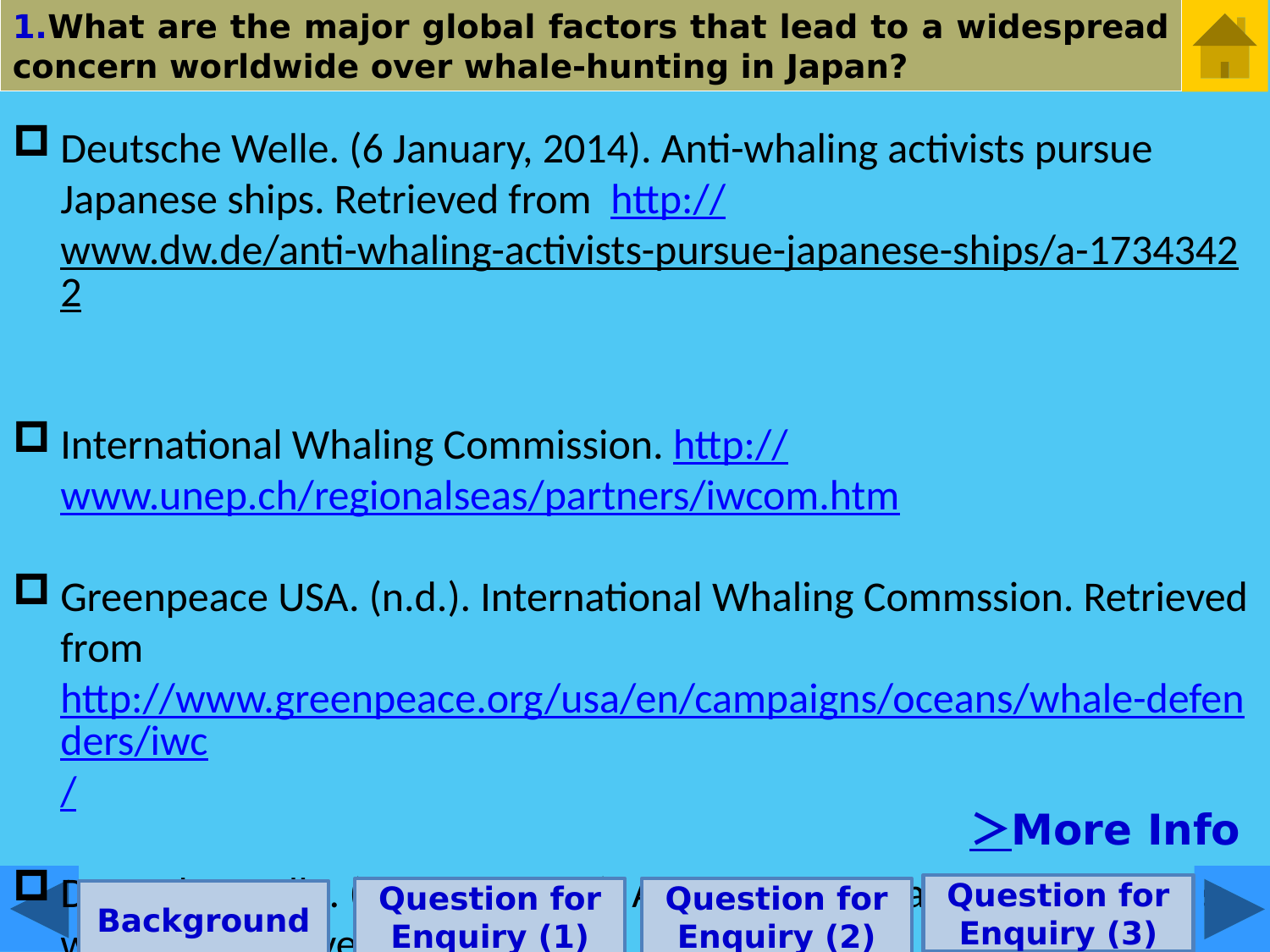

1.What are the major global factors that lead to a widespread concern worldwide over whale-hunting in Japan?

Deutsche Welle. (6 January, 2014). Anti-whaling activists pursue Japanese ships. Retrieved from  http://www.dw.de/anti-whaling-activists-pursue-japanese-ships/a-17343422

International Whaling Commission. http://www.unep.ch/regionalseas/partners/iwcom.htm

Greenpeace USA. (n.d.). International Whaling Commssion. Retrieved from http://www.greenpeace.org/usa/en/campaigns/oceans/whale-defenders/iwc/

Deutsche Welle. (26 June, 2013). Australia takes Japan to court over whaling. Retrieved from http://www.dw.de/australia-takes-japan-to-court-over-whaling/a-16908286

＞More Info

Question for Enquiry (3)
Question for Enquiry (1)
Question for Enquiry (2)
Background
7